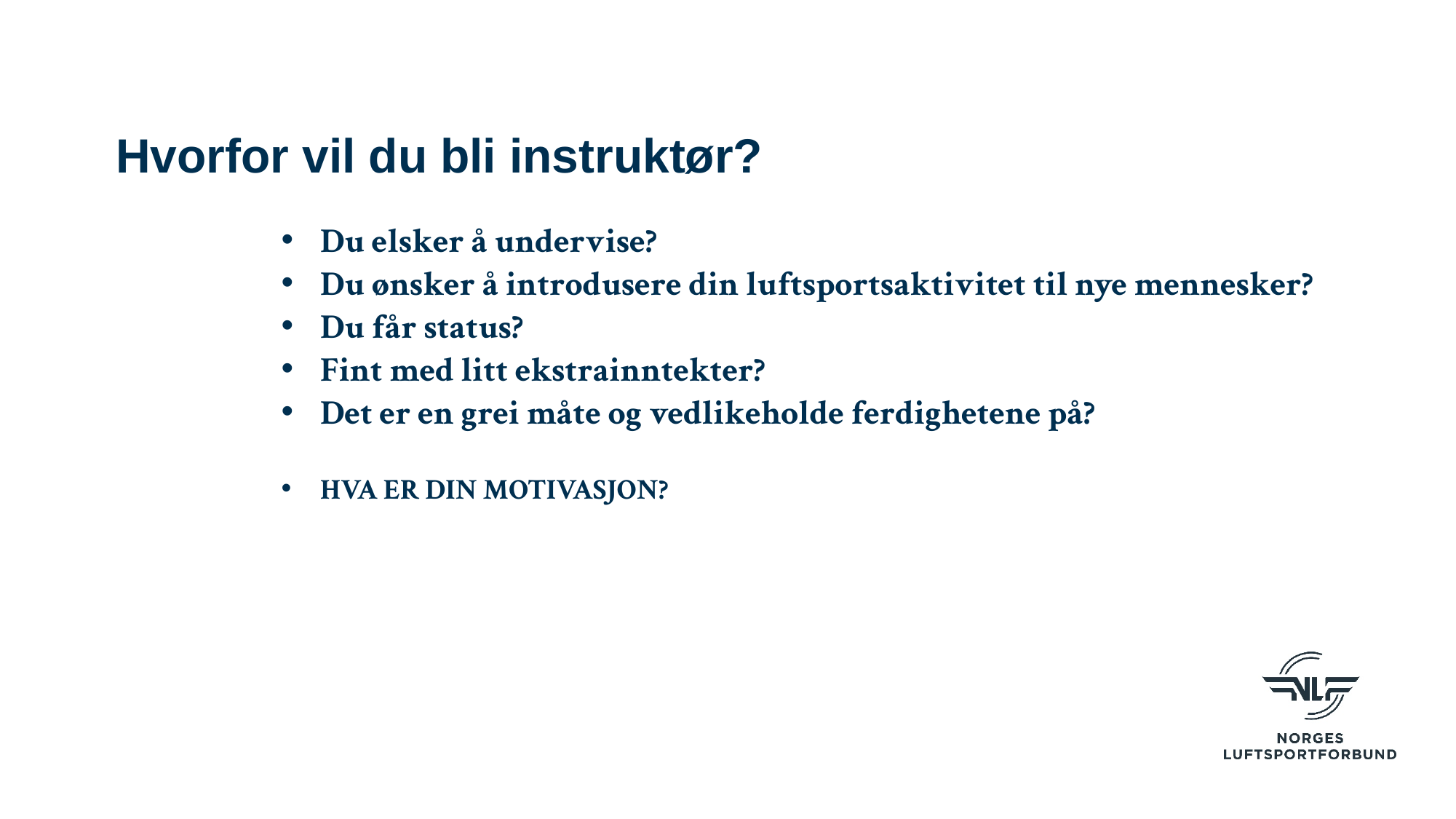

# Hvorfor vil du bli instruktør?
Du elsker å undervise?
Du ønsker å introdusere din luftsportsaktivitet til nye mennesker?
Du får status?
Fint med litt ekstrainntekter?
Det er en grei måte og vedlikeholde ferdighetene på?

HVA ER DIN MOTIVASJON?